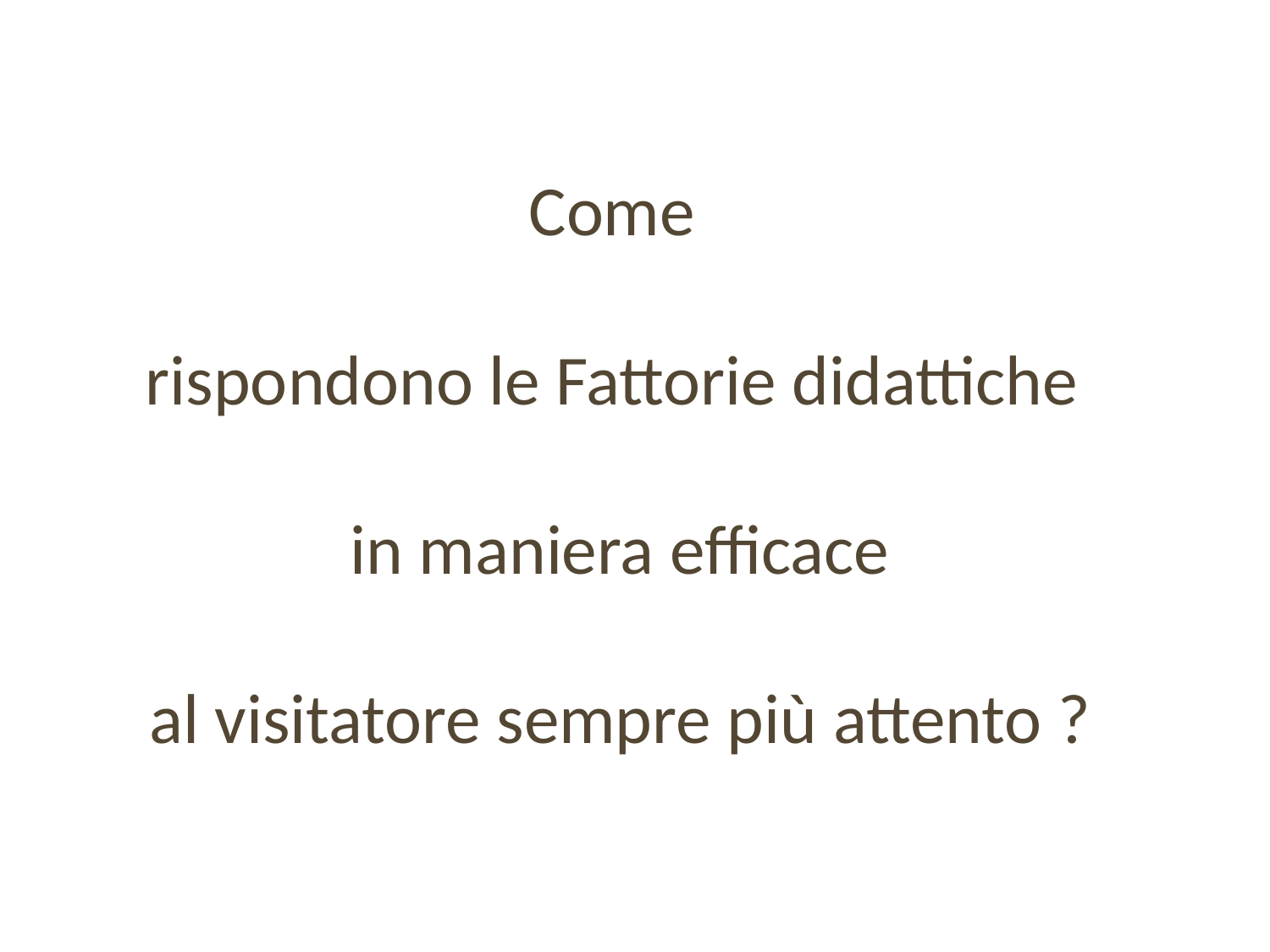

# Come rispondono le Fattorie didattiche in maniera efficace al visitatore sempre più attento ?